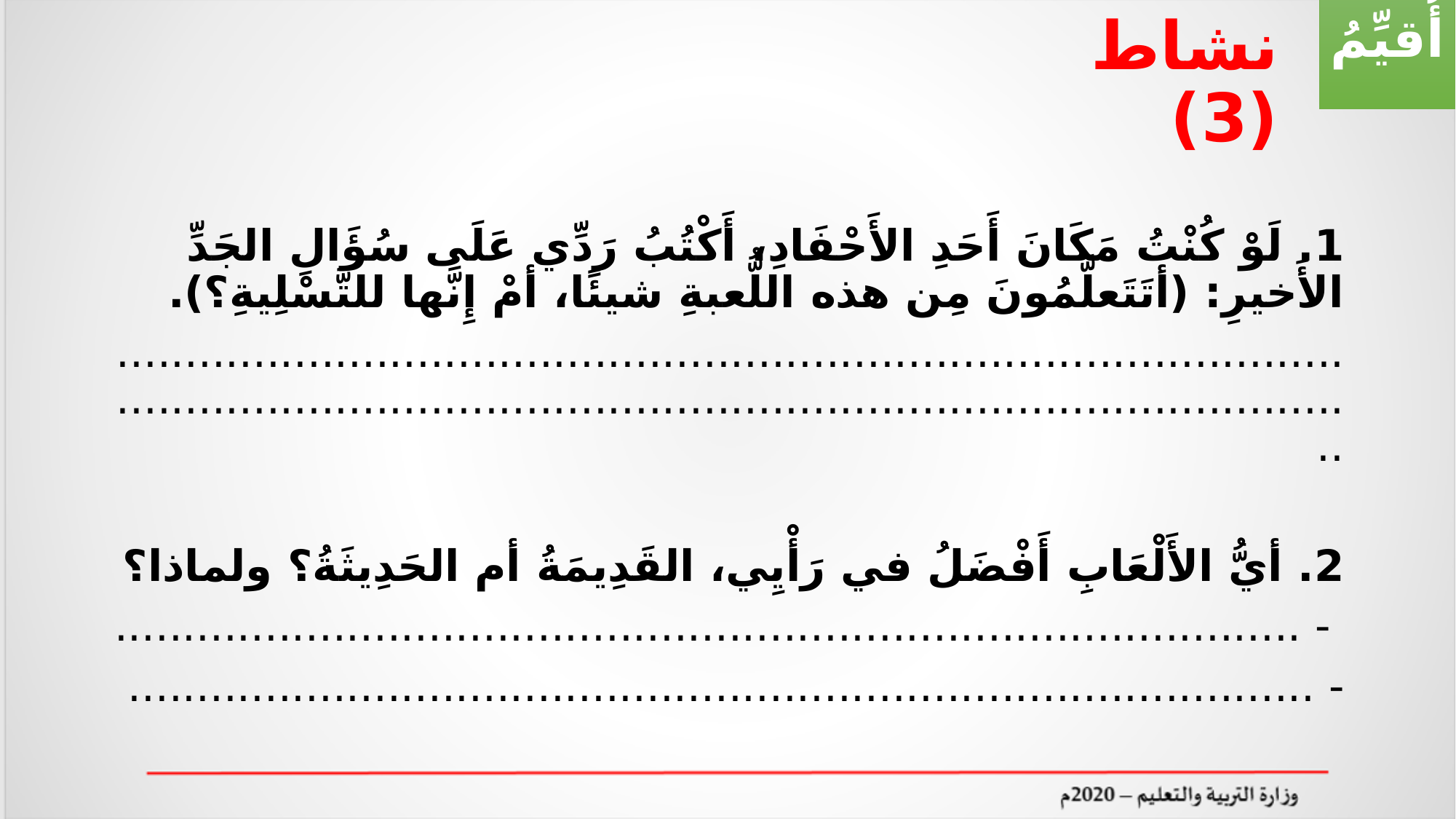

أُقيِّمُ
# نشاط (3)
1. لَوْ كُنْتُ مَكَانَ أَحَدِ الأَحْفَادِ، أَكْتُبُ رَدِّي عَلَى سُؤَالِ الجَدِّ الأَخيرِ: (أتَتَعلَّمُونَ مِن هذه اللُّعبةِ شيئًا، أمْ إِنَّها للتَّسْلِيةِ؟).
......................................................................................................................................................................................

2. أيُّ الأَلْعَابِ أَفْضَلُ في رَأْيِي، القَدِيمَةُ أم الحَدِيثَةُ؟ ولماذا؟
 - .......................................................................................
- .......................................................................................